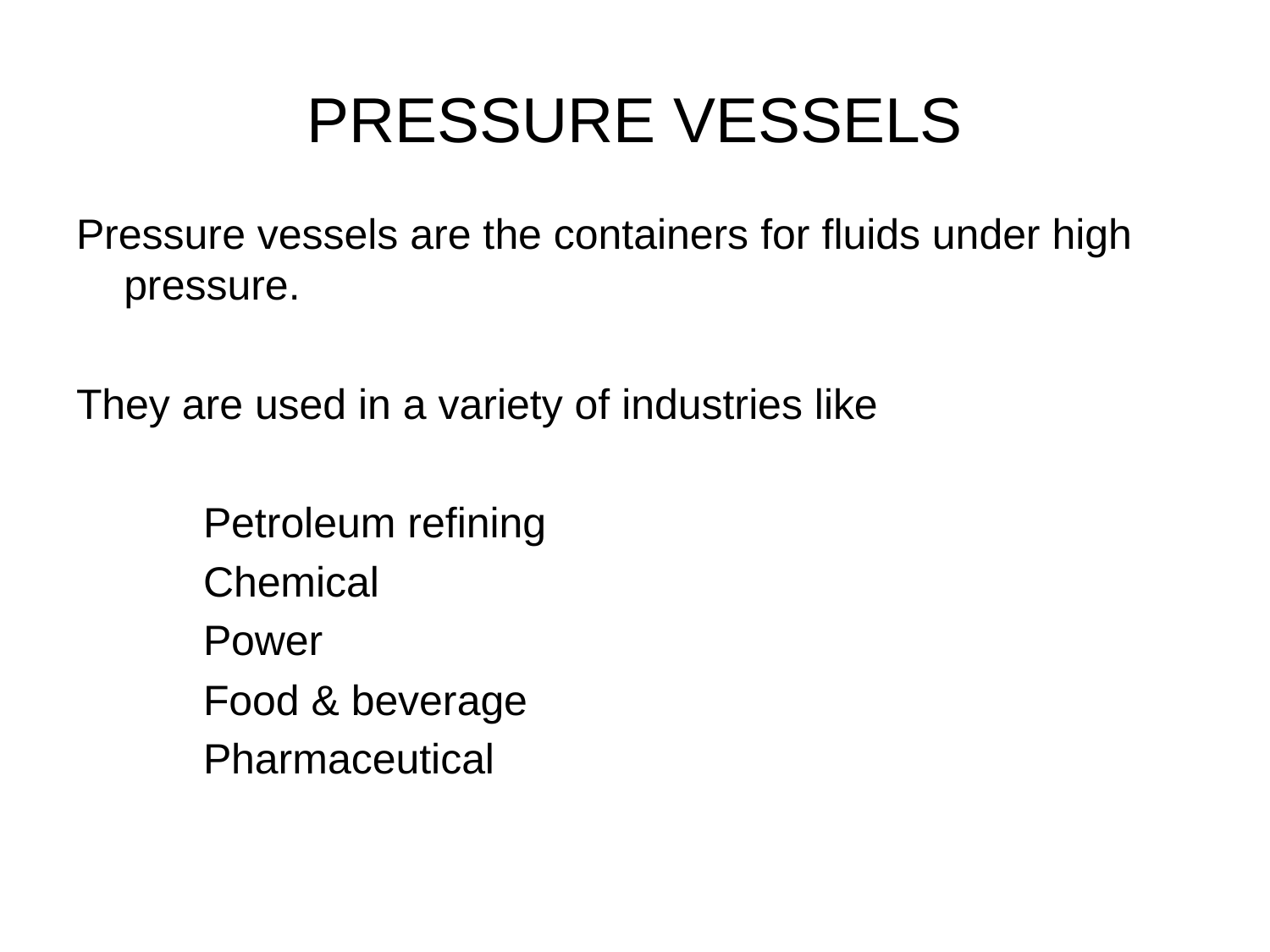

# PRESSURE VESSELS
Pressure vessels are the containers for fluids under high pressure.

They are used in a variety of industries like

Petroleum refining
Chemical
Power
Food & beverage
Pharmaceutical